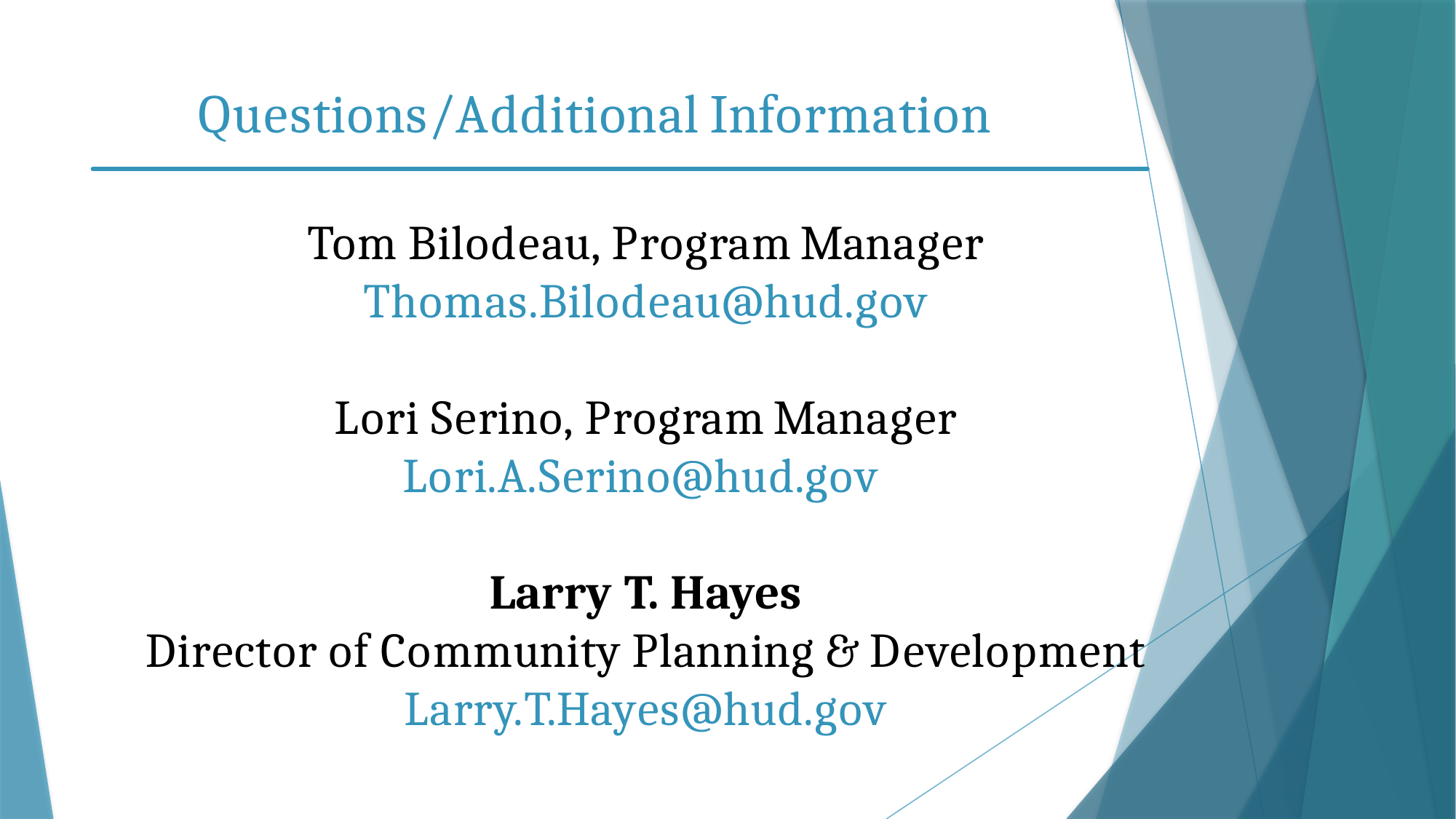

# Questions/Additional Information
Tom Bilodeau, Program Manager
Thomas.Bilodeau@hud.gov

Lori Serino, Program Manager
Lori.A.Serino@hud.gov

Larry T. Hayes
Director of Community Planning & Development
Larry.T.Hayes@hud.gov